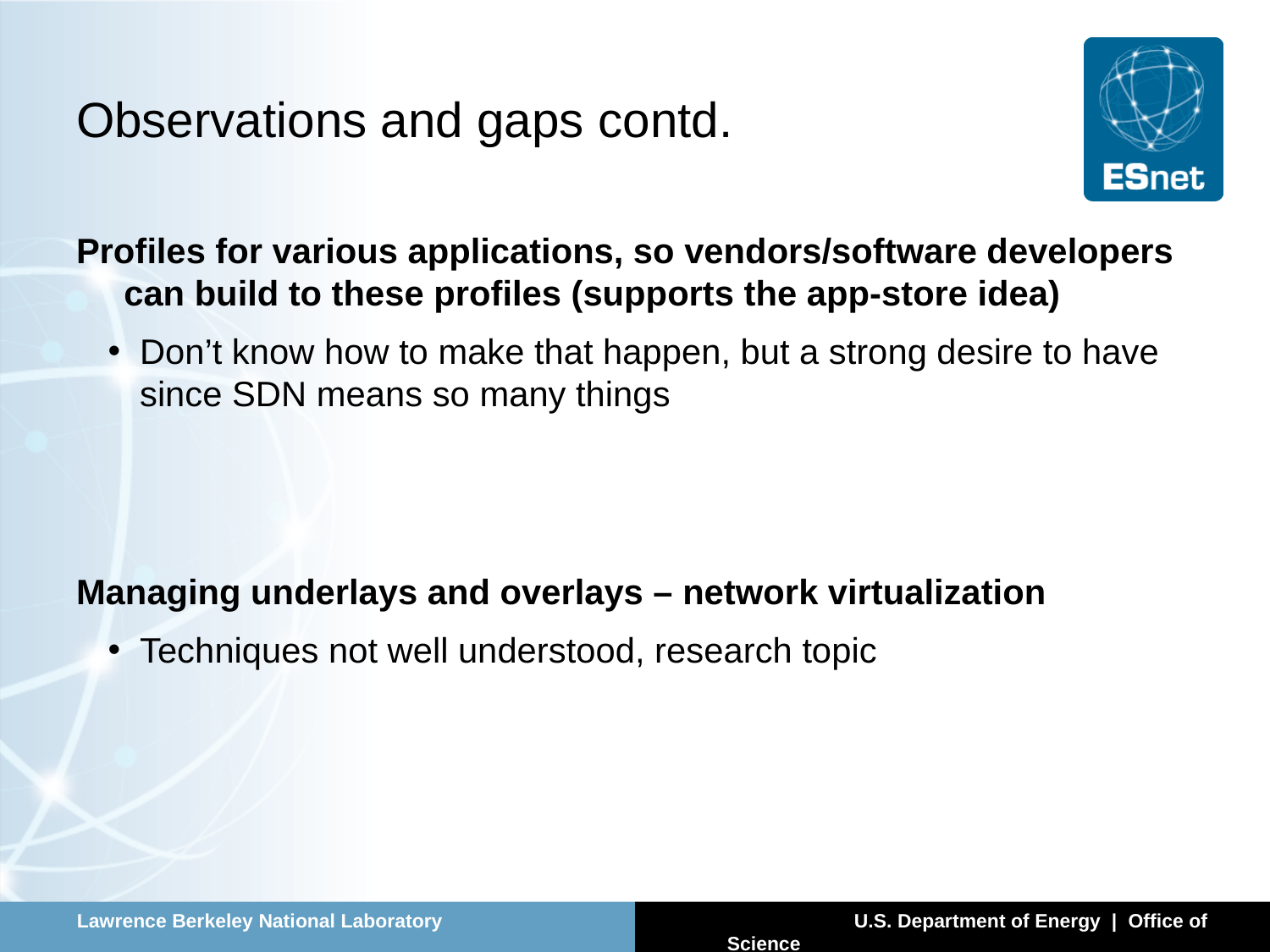

# Observations and gaps contd.
Profiles for various applications, so vendors/software developers can build to these profiles (supports the app-store idea)
Don’t know how to make that happen, but a strong desire to have since SDN means so many things

Managing underlays and overlays – network virtualization
Techniques not well understood, research topic